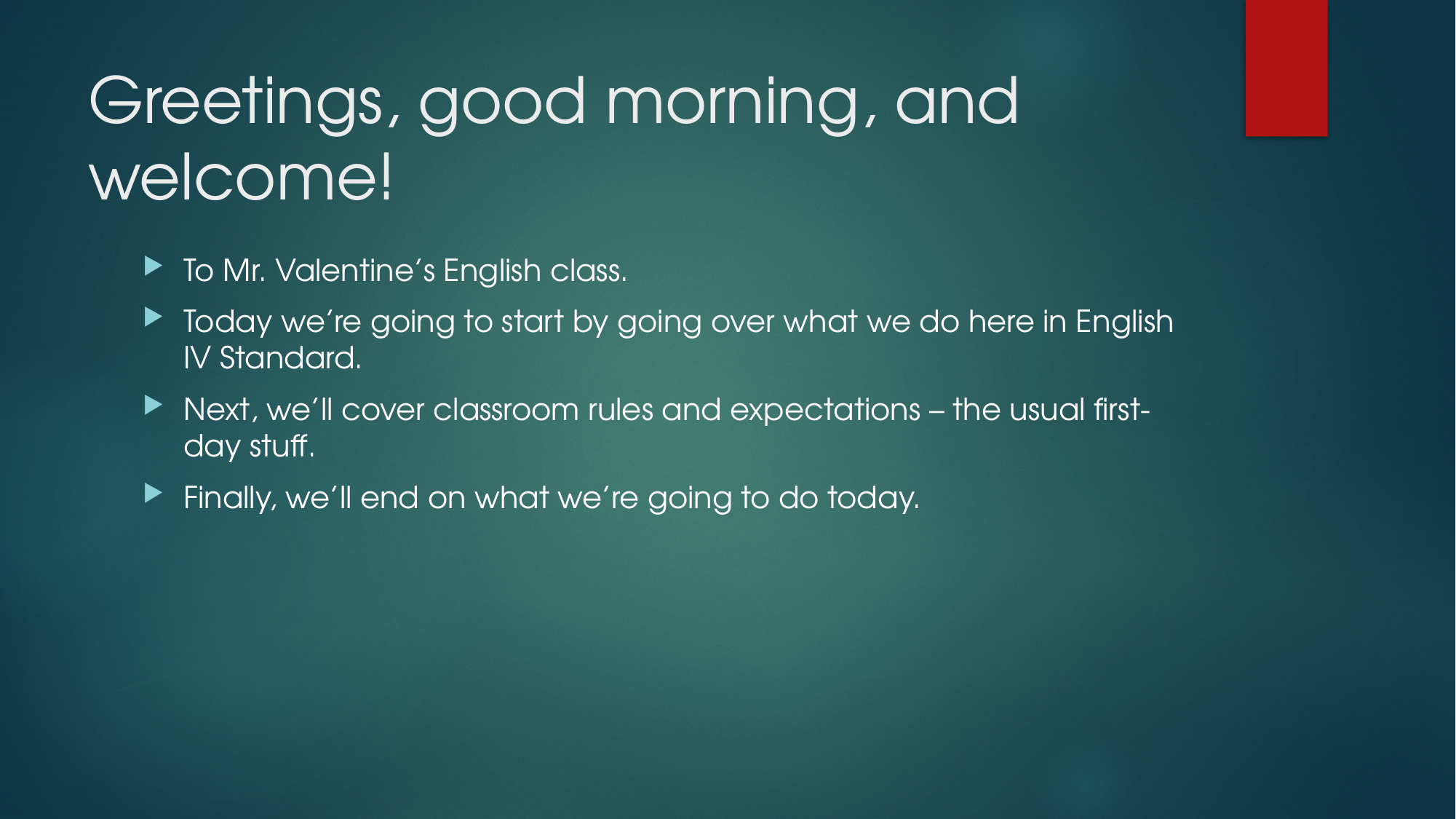

# Greetings, good morning, and welcome!
To Mr. Valentine’s English class.
Today we’re going to start by going over what we do here in English IV Standard.
Next, we’ll cover classroom rules and expectations – the usual first-day stuff.
Finally, we’ll end on what we’re going to do today.